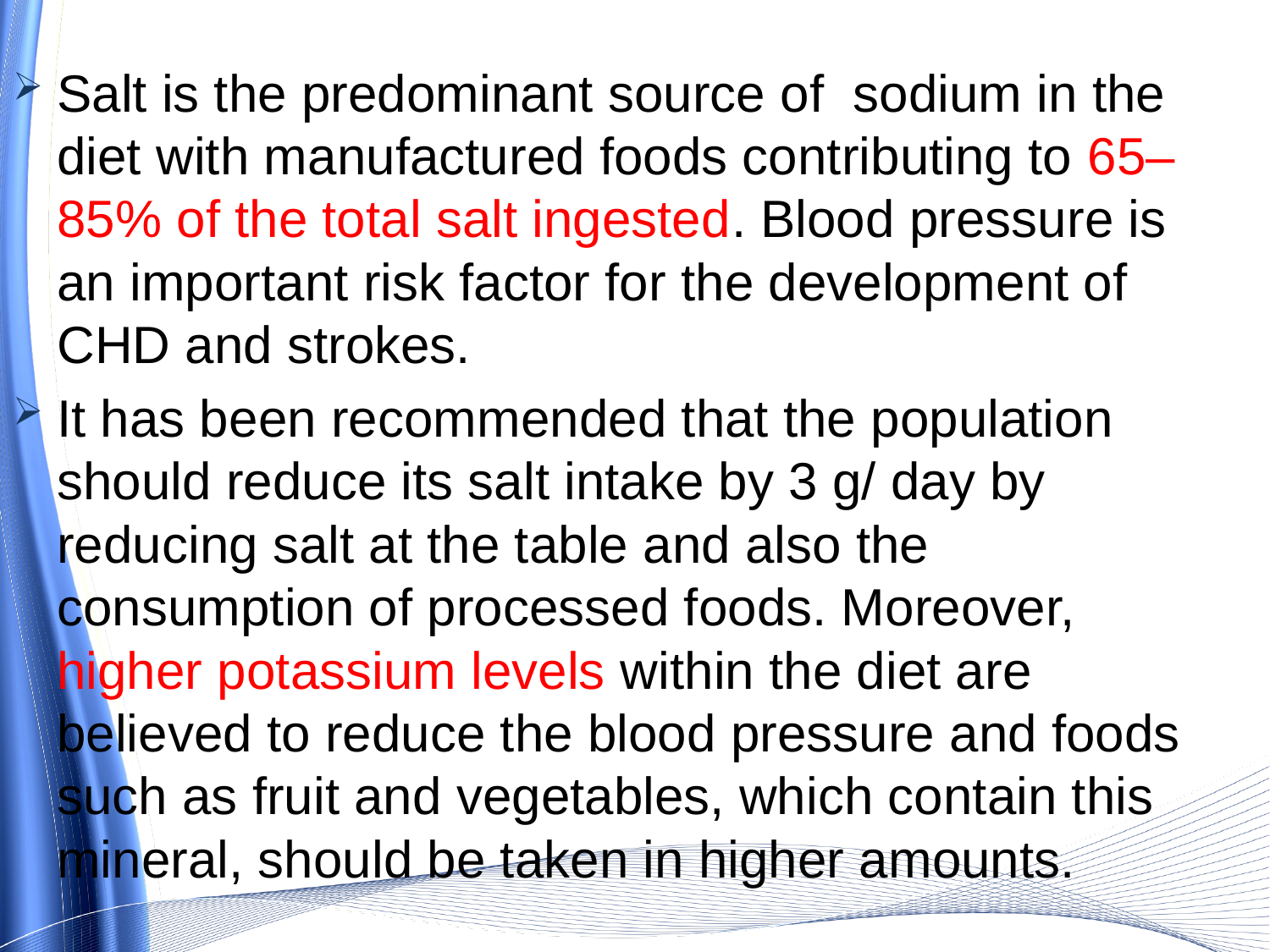

Salt is the predominant source of  sodium in the diet with manufactured foods contributing to 65–85% of the total salt ingested. Blood pressure is an important risk factor for the development of CHD and strokes.
It has been recommended that the population should reduce its salt intake by 3 g/ day by reducing salt at the table and also the consumption of processed foods. Moreover, higher potassium levels within the diet are believed to reduce the blood pressure and foods such as fruit and vegetables, which contain this mineral, should be taken in higher amounts.